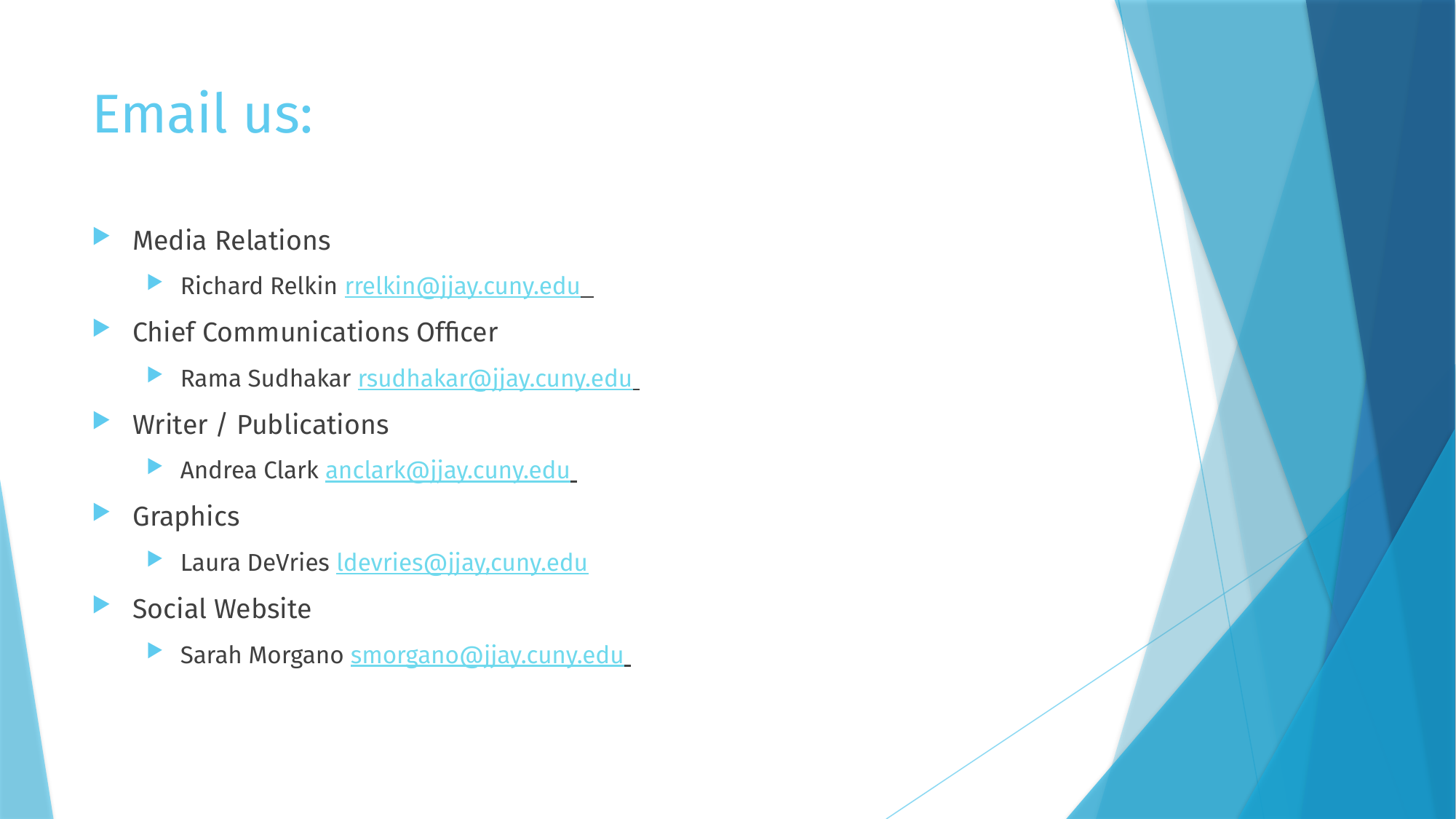

# Email us:
Media Relations
Richard Relkin rrelkin@jjay.cuny.edu
Chief Communications Officer
Rama Sudhakar rsudhakar@jjay.cuny.edu
Writer / Publications
Andrea Clark anclark@jjay.cuny.edu
Graphics
Laura DeVries ldevries@jjay,cuny.edu
Social Website
Sarah Morgano smorgano@jjay.cuny.edu